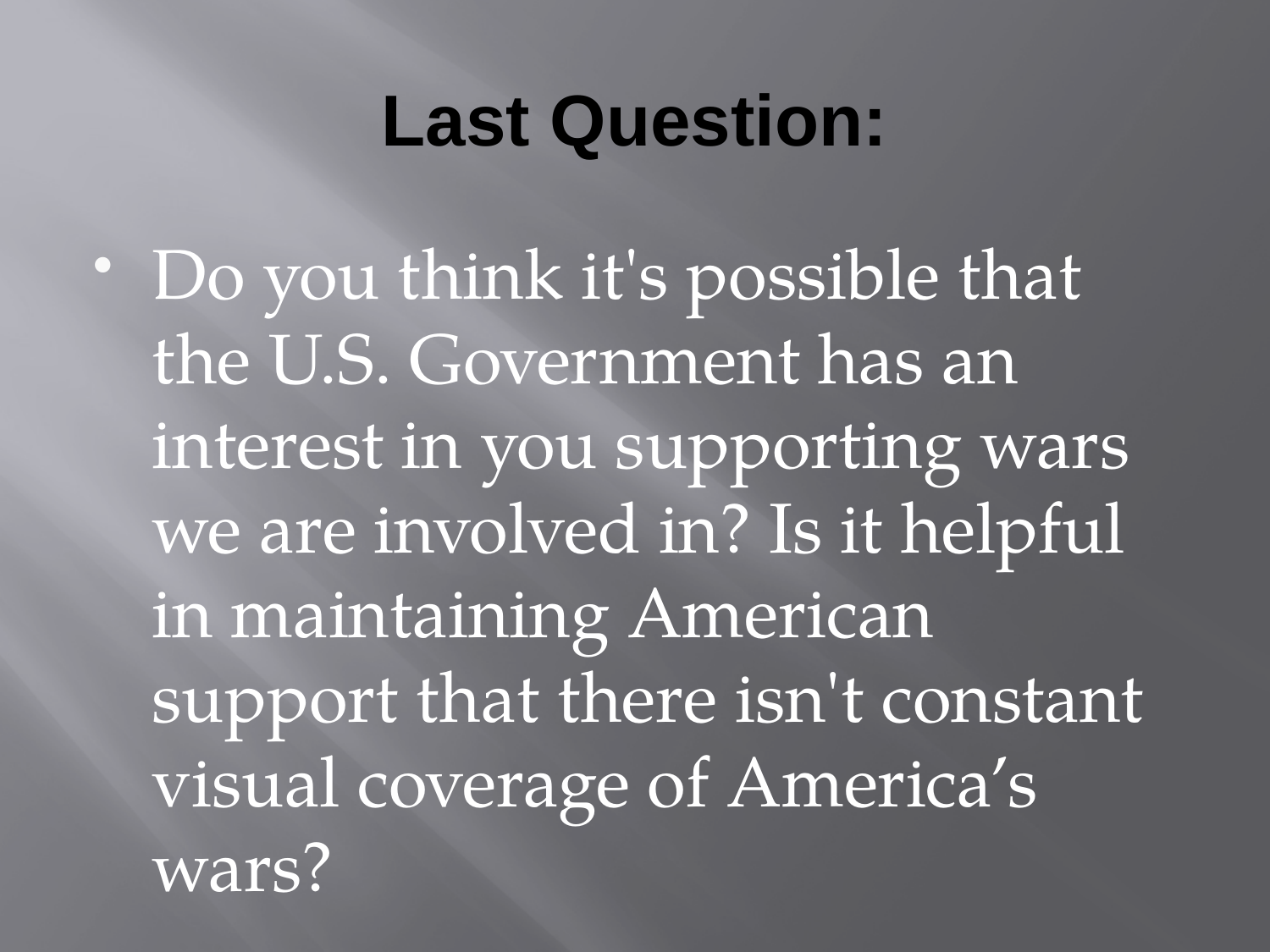

# Last Question:
Do you think it's possible that the U.S. Government has an interest in you supporting wars we are involved in? Is it helpful in maintaining American support that there isn't constant visual coverage of America’s wars?